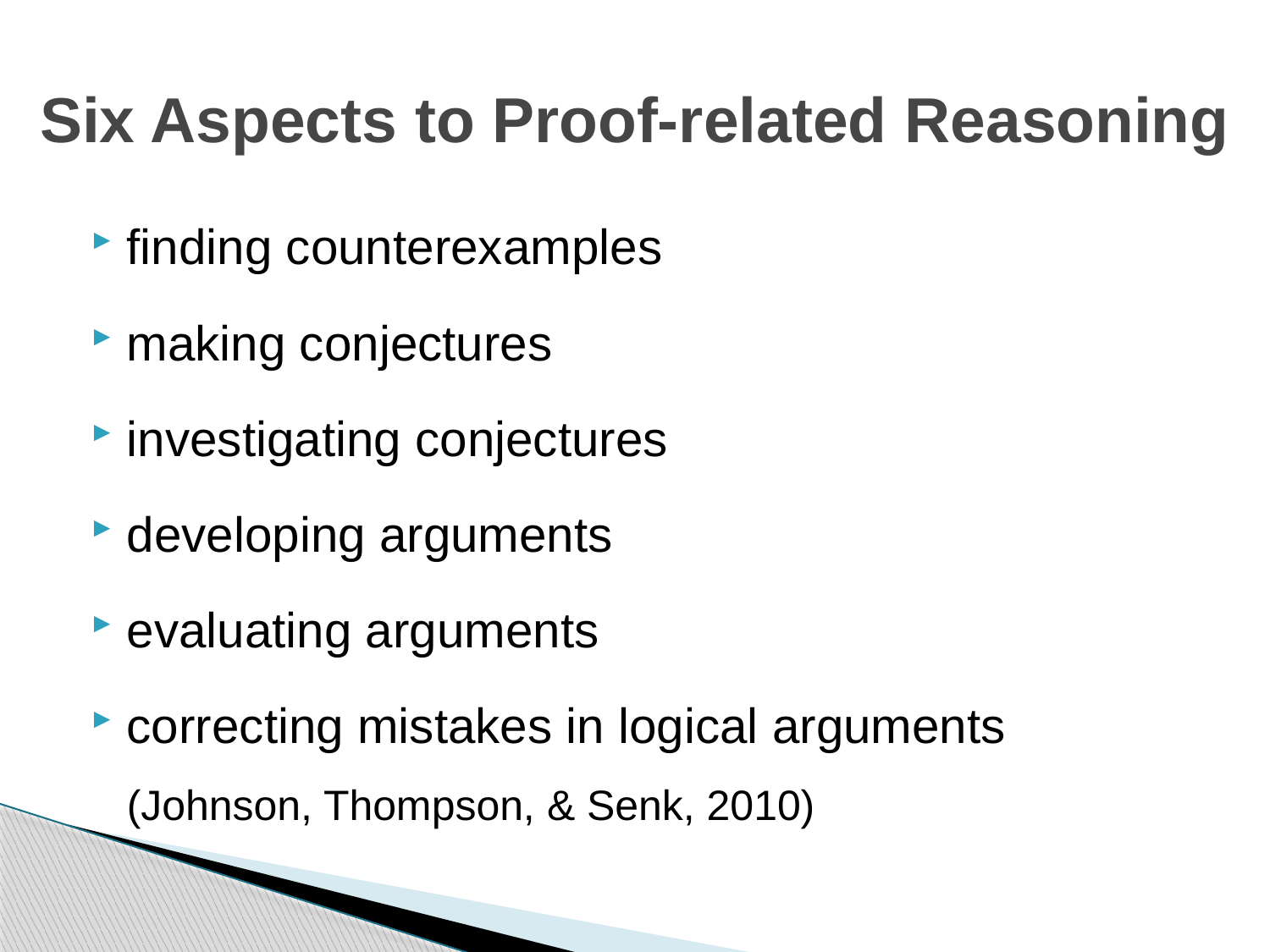

# Six Aspects to Proof-related Reasoning
finding counterexamples
making conjectures
investigating conjectures
developing arguments
evaluating arguments
correcting mistakes in logical arguments
(Johnson, Thompson, & Senk, 2010)